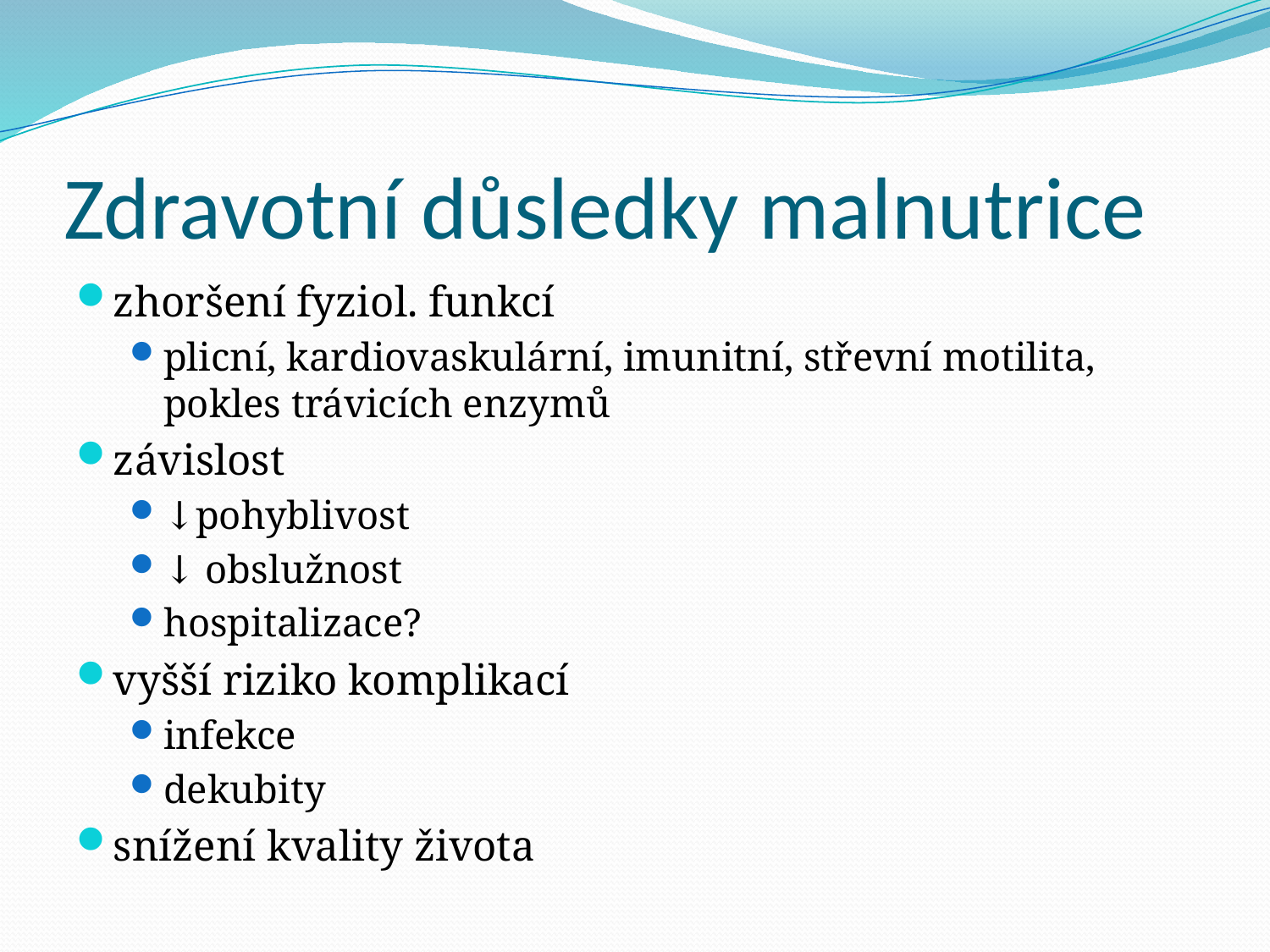

# Zdravotní důsledky malnutrice
zhoršení fyziol. funkcí
plicní, kardiovaskulární, imunitní, střevní motilita, pokles trávicích enzymů
závislost
↓pohyblivost
↓ obslužnost
hospitalizace?
vyšší riziko komplikací
infekce
dekubity
snížení kvality života